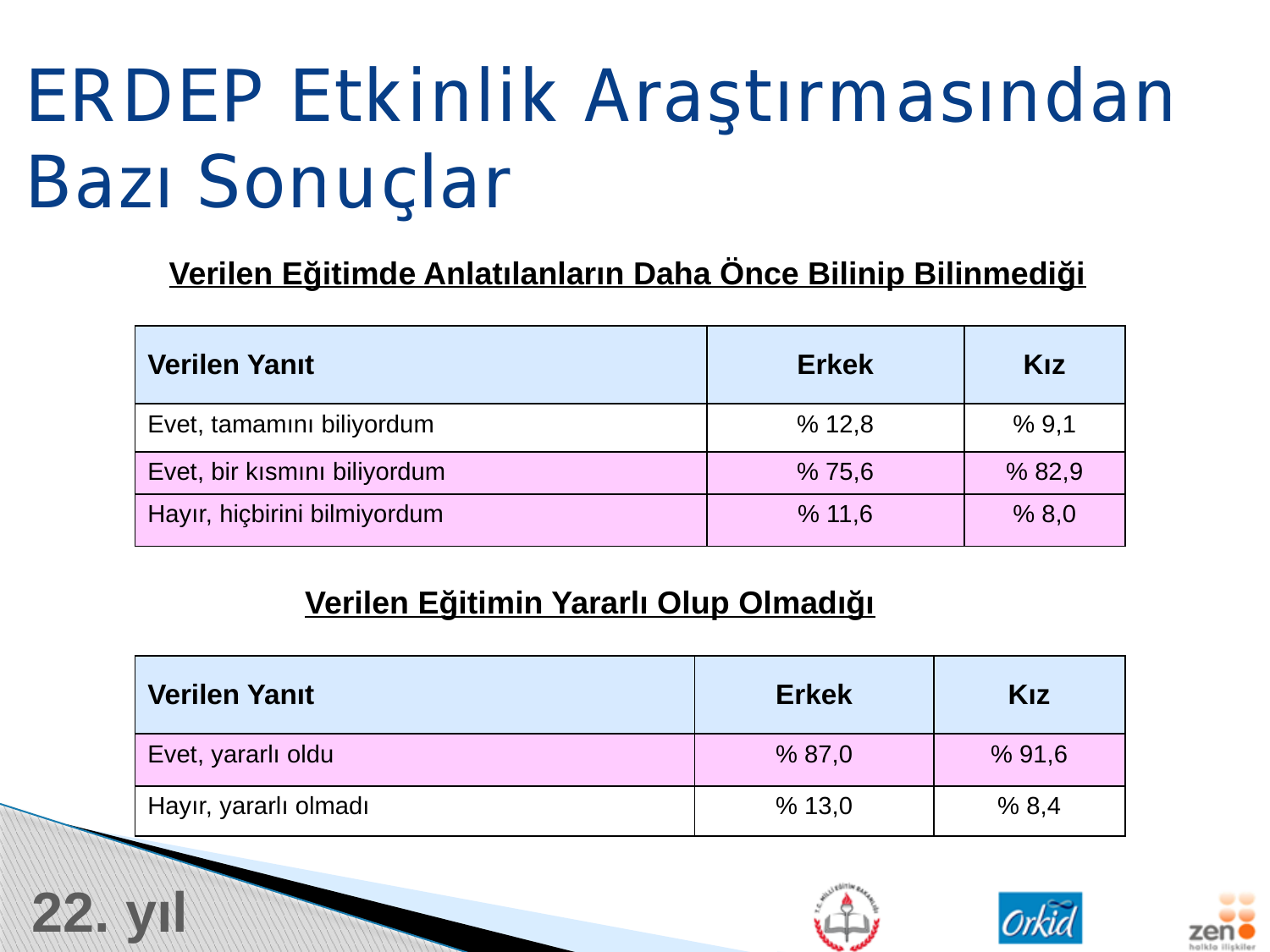

# ERDEP Etkinlik Araştırmasından Bazı Sonuçlar
Verilen Eğitimde Anlatılanların Daha Önce Bilinip Bilinmediği
| Verilen Yanıt | Erkek | Kız |
| --- | --- | --- |
| Evet, tamamını biliyordum | % 12,8 | % 9,1 |
| Evet, bir kısmını biliyordum | % 75,6 | % 82,9 |
| Hayır, hiçbirini bilmiyordum | % 11,6 | % 8,0 |
Verilen Eğitimin Yararlı Olup Olmadığı
| Verilen Yanıt | Erkek | Kız |
| --- | --- | --- |
| Evet, yararlı oldu | % 87,0 | % 91,6 |
| Hayır, yararlı olmadı | % 13,0 | % 8,4 |